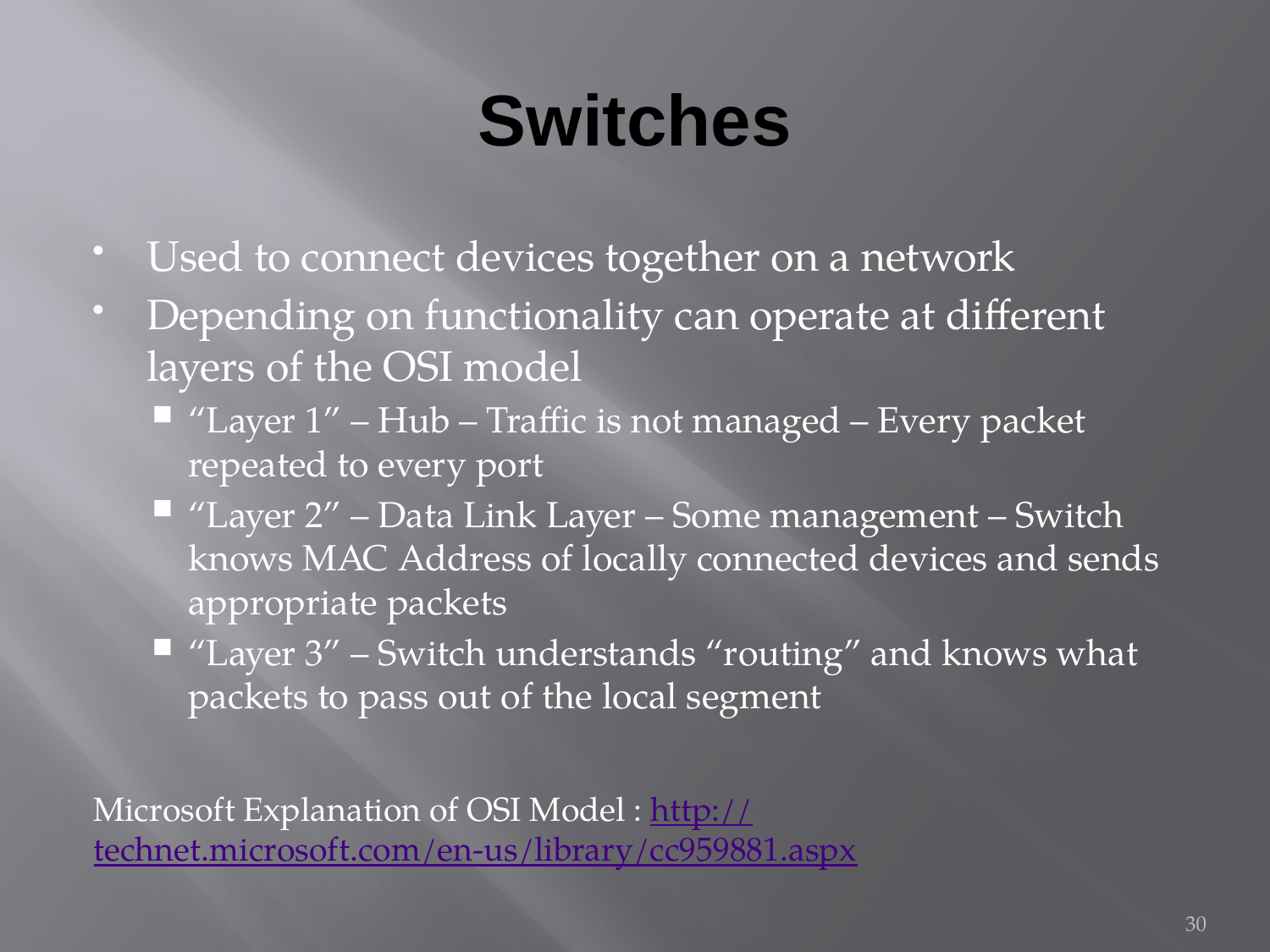

# Switches
Used to connect devices together on a network
Depending on functionality can operate at different layers of the OSI model
“Layer 1” – Hub – Traffic is not managed – Every packet repeated to every port
“Layer 2” – Data Link Layer – Some management – Switch knows MAC Address of locally connected devices and sends appropriate packets
“Layer 3” – Switch understands “routing” and knows what packets to pass out of the local segment

Microsoft Explanation of OSI Model : http://technet.microsoft.com/en-us/library/cc959881.aspx

30